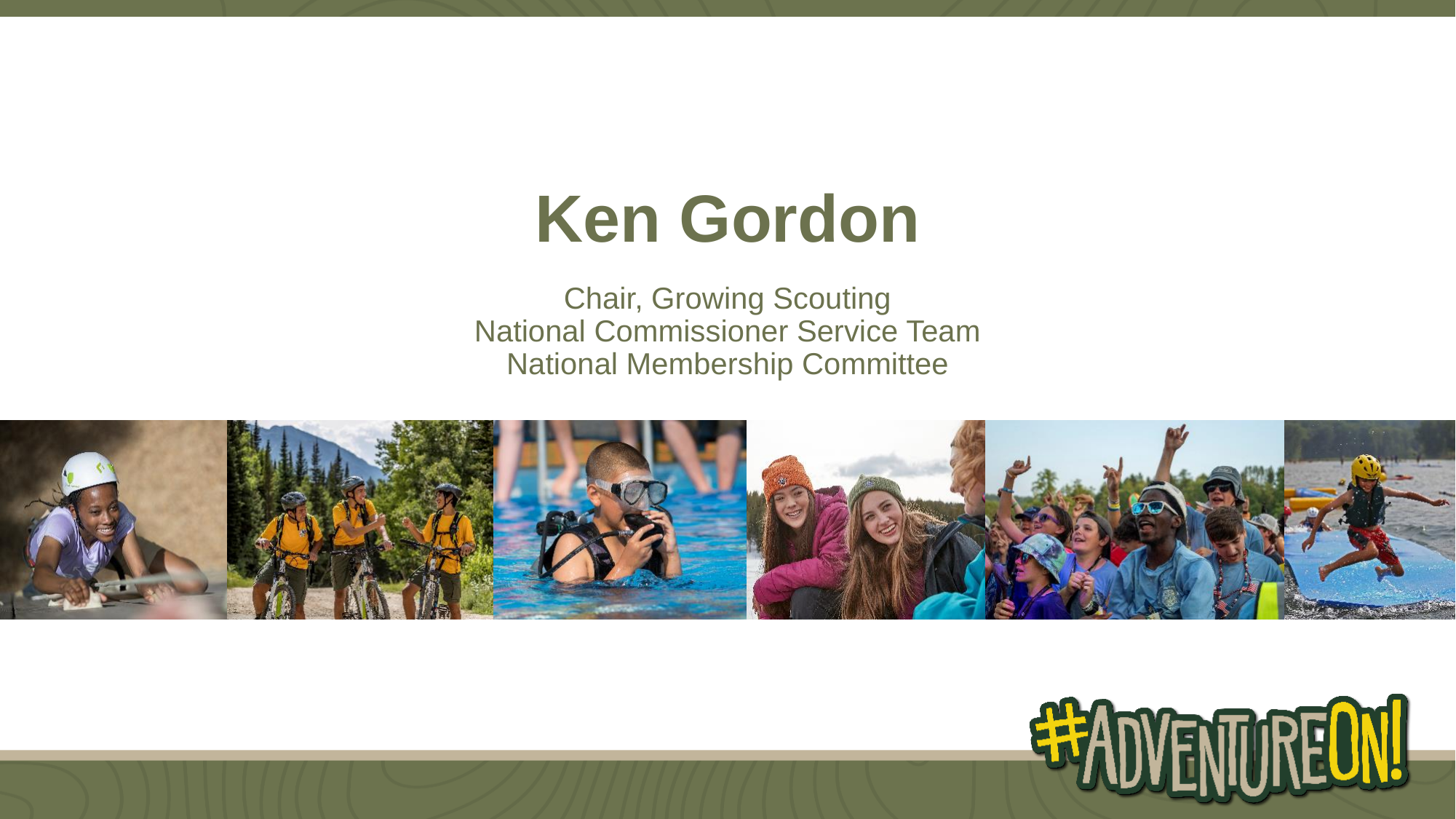

Ken Gordon
Chair, Growing Scouting
National Commissioner Service Team
National Membership Committee